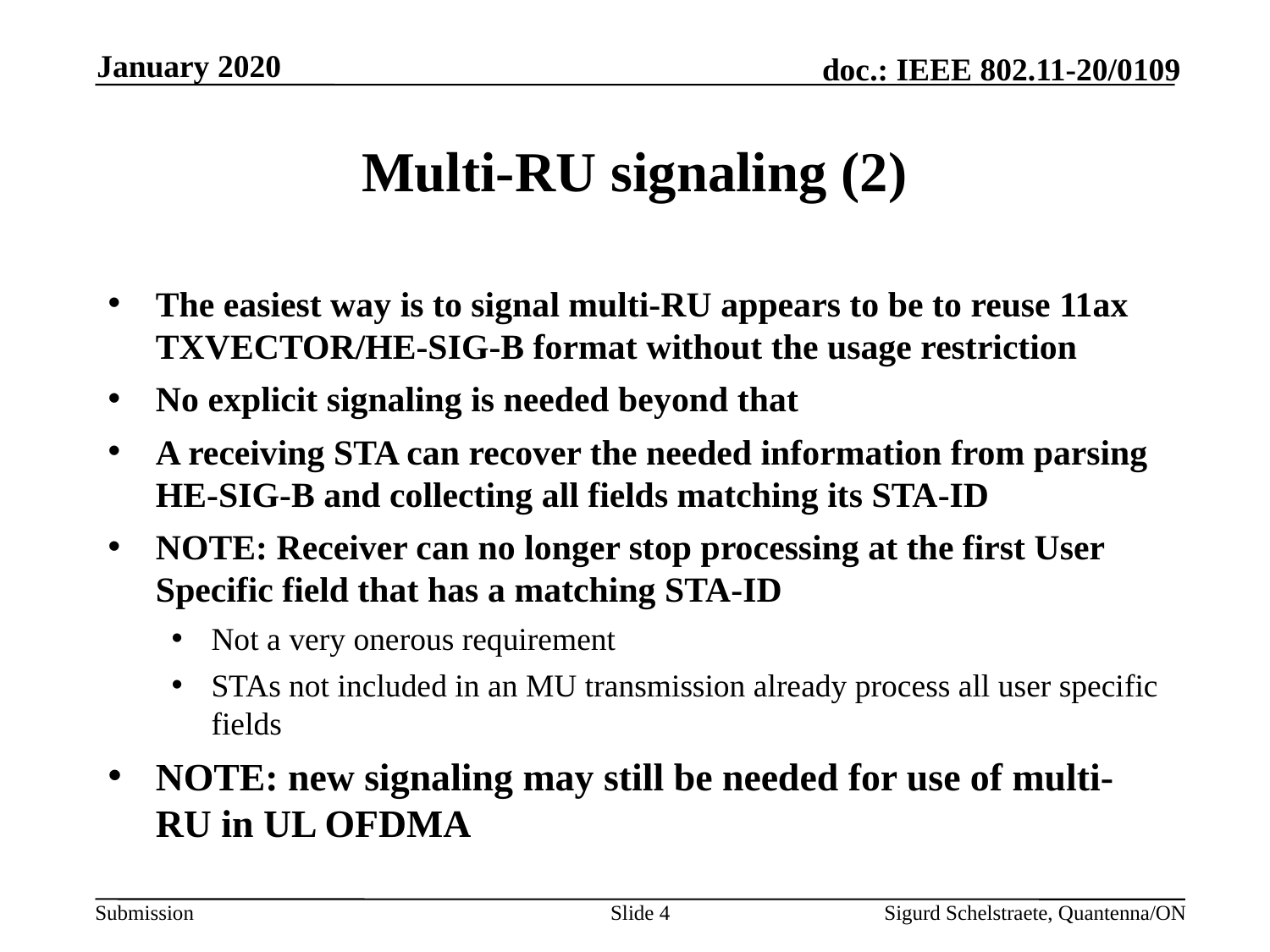

January 2020
# Multi-RU signaling (2)
The easiest way is to signal multi-RU appears to be to reuse 11ax TXVECTOR/HE-SIG-B format without the usage restriction
No explicit signaling is needed beyond that
A receiving STA can recover the needed information from parsing HE-SIG-B and collecting all fields matching its STA-ID
NOTE: Receiver can no longer stop processing at the first User Specific field that has a matching STA-ID
Not a very onerous requirement
STAs not included in an MU transmission already process all user specific fields
NOTE: new signaling may still be needed for use of multi-RU in UL OFDMA

Slide 4
Sigurd Schelstraete, Quantenna/ON